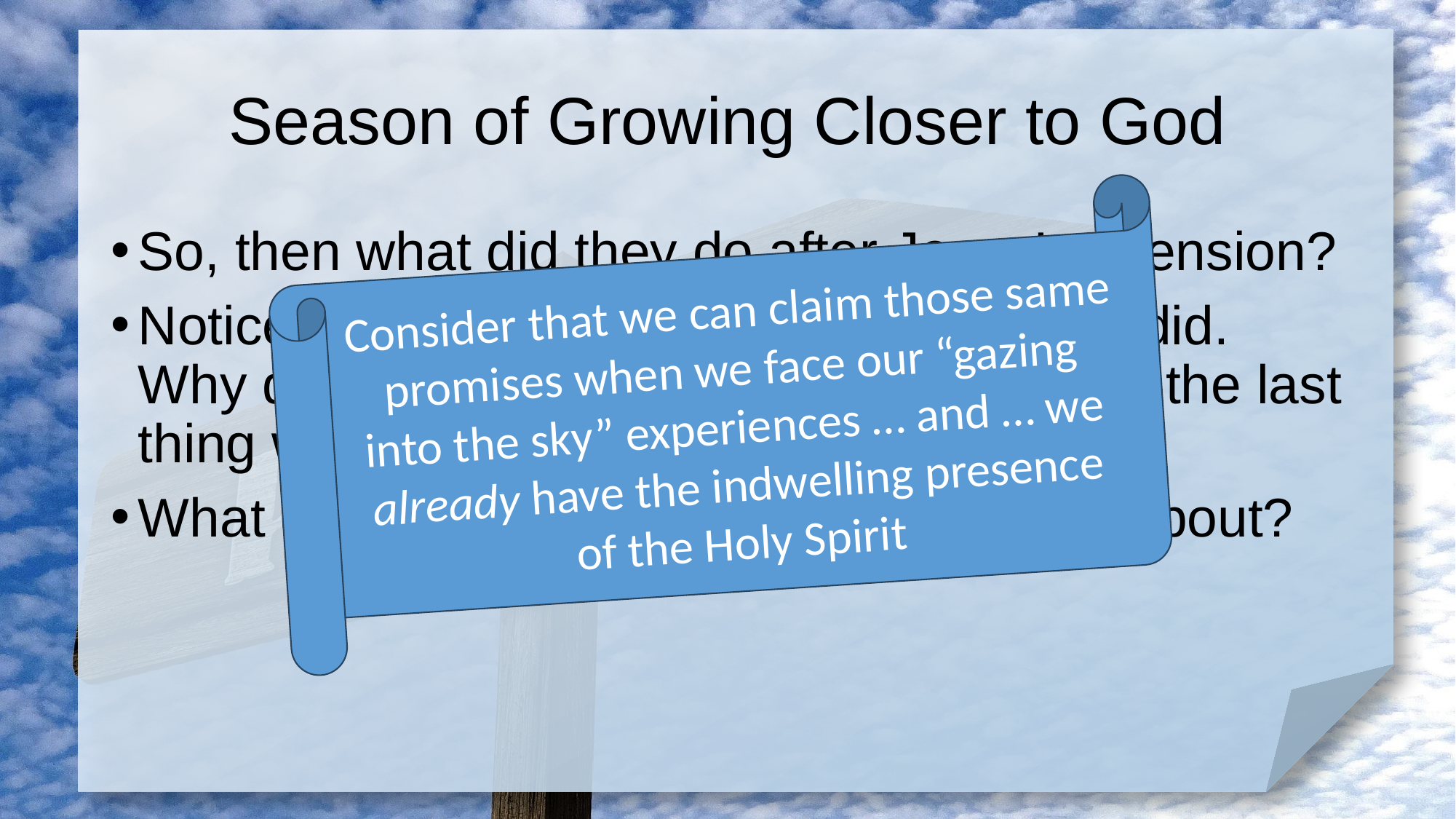

# Season of Growing Closer to God
Consider that we can claim those same promises when we face our “gazing into the sky” experiences … and … we already have the indwelling presence of the Holy Spirit
So, then what did they do after Jesus’ ascension?
Notice that prayer was the first thing they did.   Why do we sometimes consider prayer as the last thing we try?
What do you suppose they were praying about?